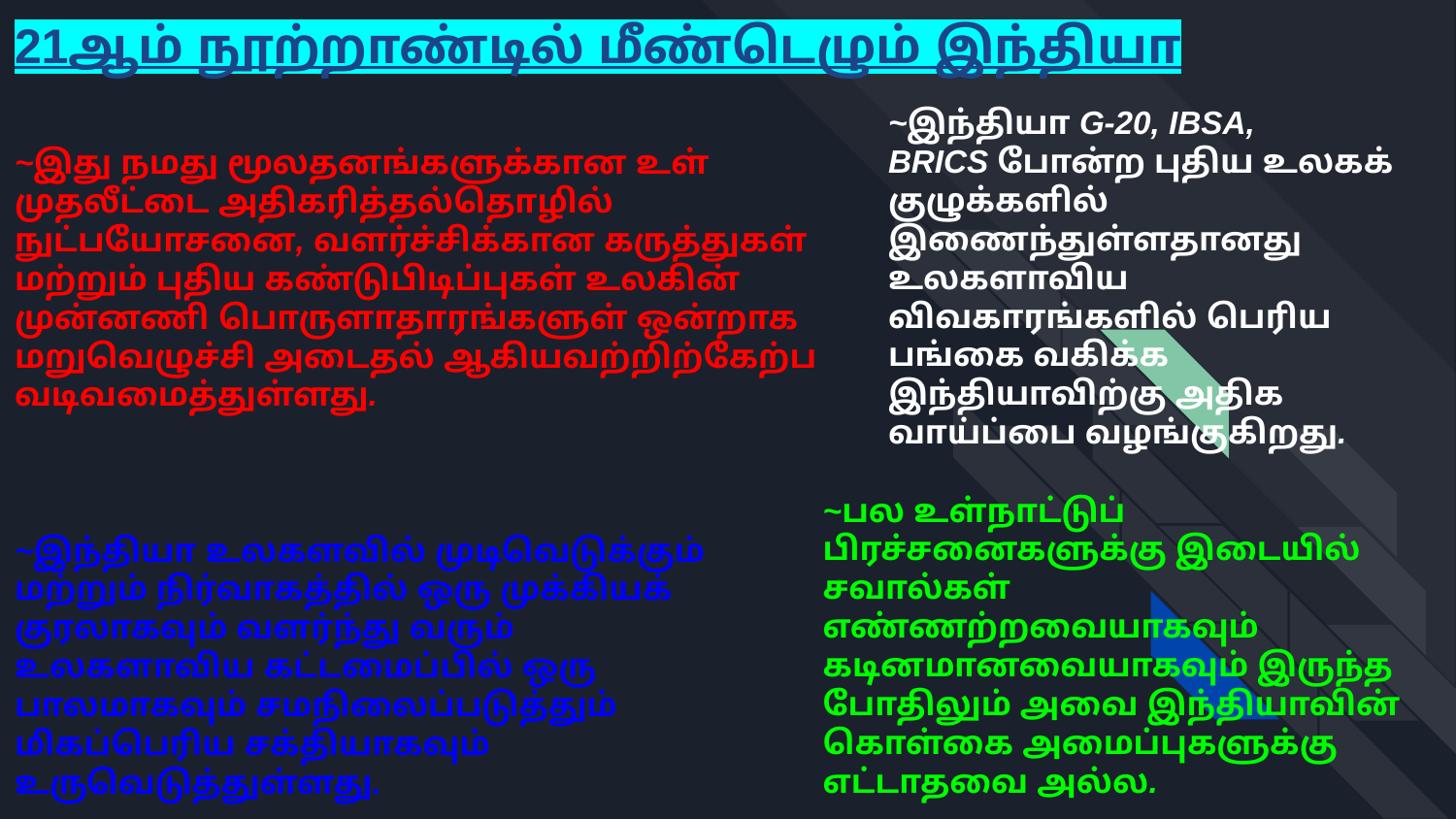

21ஆம் நூற்றாண்டில் மீண்டெழும் இந்தியா
~இந்தியா G-20, IBSA,
BRICS போன்ற புதிய உலகக் குழுக்களில்
இணைந்துள்ளதானது உலகளாவிய
விவகாரங்களில் பெரிய பங்கை வகிக்க
இந்தியாவிற்கு அதிக வாய்ப்பை வழங்குகிறது.
~இது நமது மூலதனங்களுக்கான உள் முதலீட்டை அதிகரித்தல்தொழில் நுட்பயோசனை, வளர்ச்சிக்கான கருத்துகள்
மற்றும் புதிய கண்டுபிடிப்புகள் உலகின் முன்னணி பொருளாதாரங்களுள் ஒன்றாக மறுவெழுச்சி அடைதல் ஆகியவற்றிற்கேற்ப வடிவமைத்துள்ளது.
~பல உள்நாட்டுப் பிரச்சனைகளுக்கு இடையில்  சவால்கள் எண்ணற்றவையாகவும்
கடினமானவையாகவும் இருந்த போதிலும் அவை இந்தியாவின் கொள்கை அமைப்புகளுக்கு
எட்டாதவை அல்ல.
~இந்தியா உலகளவில் முடிவெடுக்கும் மற்றும் நிர்வாகத்தில் ஒரு முக்கியக் குரலாகவும் வளர்ந்து வரும் உலகளாவிய கட்டமைப்பில் ஒரு பாலமாகவும் சமநிலைப்படுத்தும் மிகப்பெரிய சக்தியாகவும்
உருவெடுத்துள்ளது.